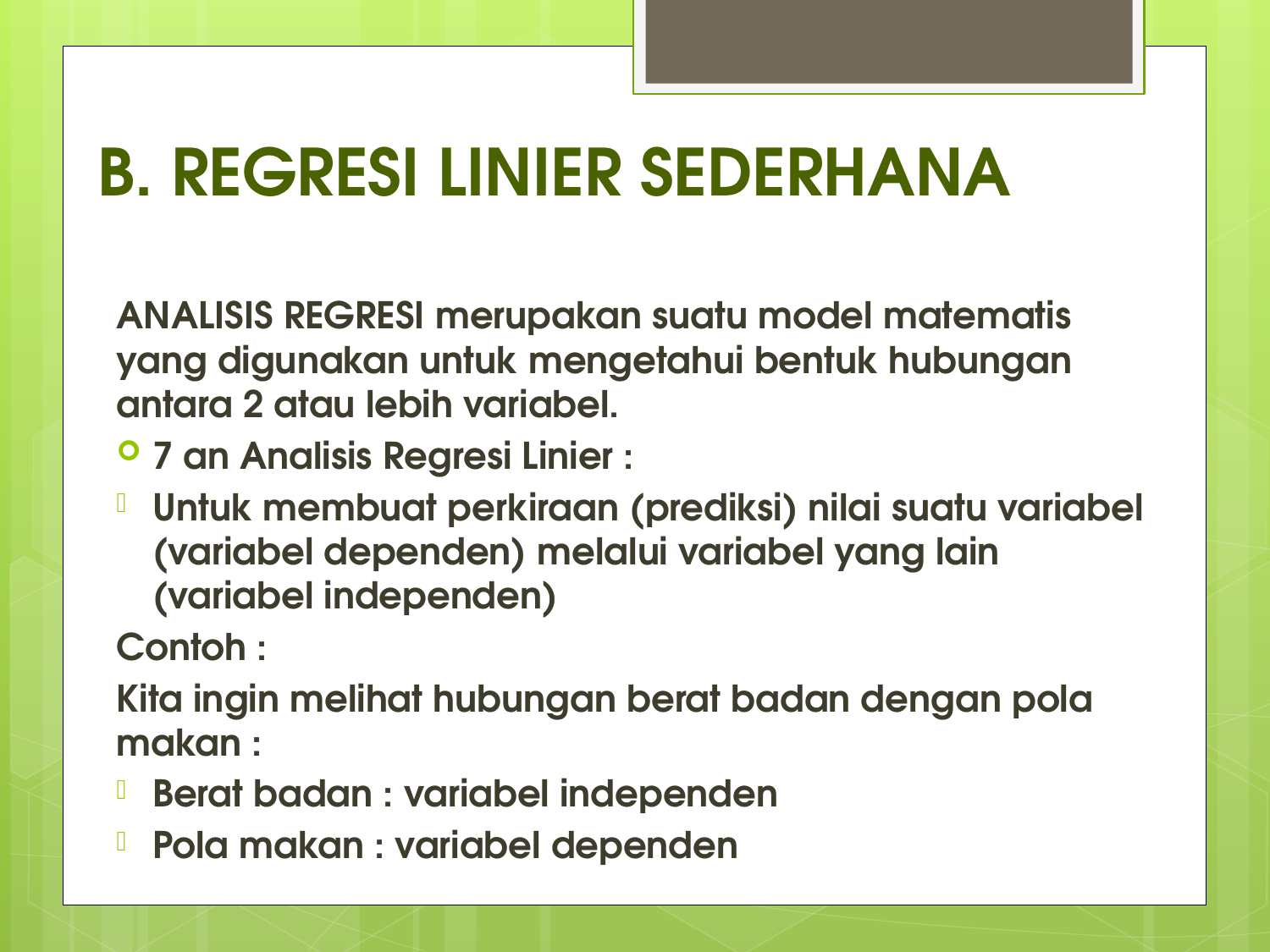

# B. REGRESI LINIER SEDERHANA
ANALISIS REGRESI merupakan suatu model matematis yang digunakan untuk mengetahui bentuk hubungan antara 2 atau lebih variabel.
7 an Analisis Regresi Linier :
Untuk membuat perkiraan (prediksi) nilai suatu variabel (variabel dependen) melalui variabel yang lain (variabel independen)
Contoh :
Kita ingin melihat hubungan berat badan dengan pola makan :
Berat badan : variabel independen
Pola makan : variabel dependen